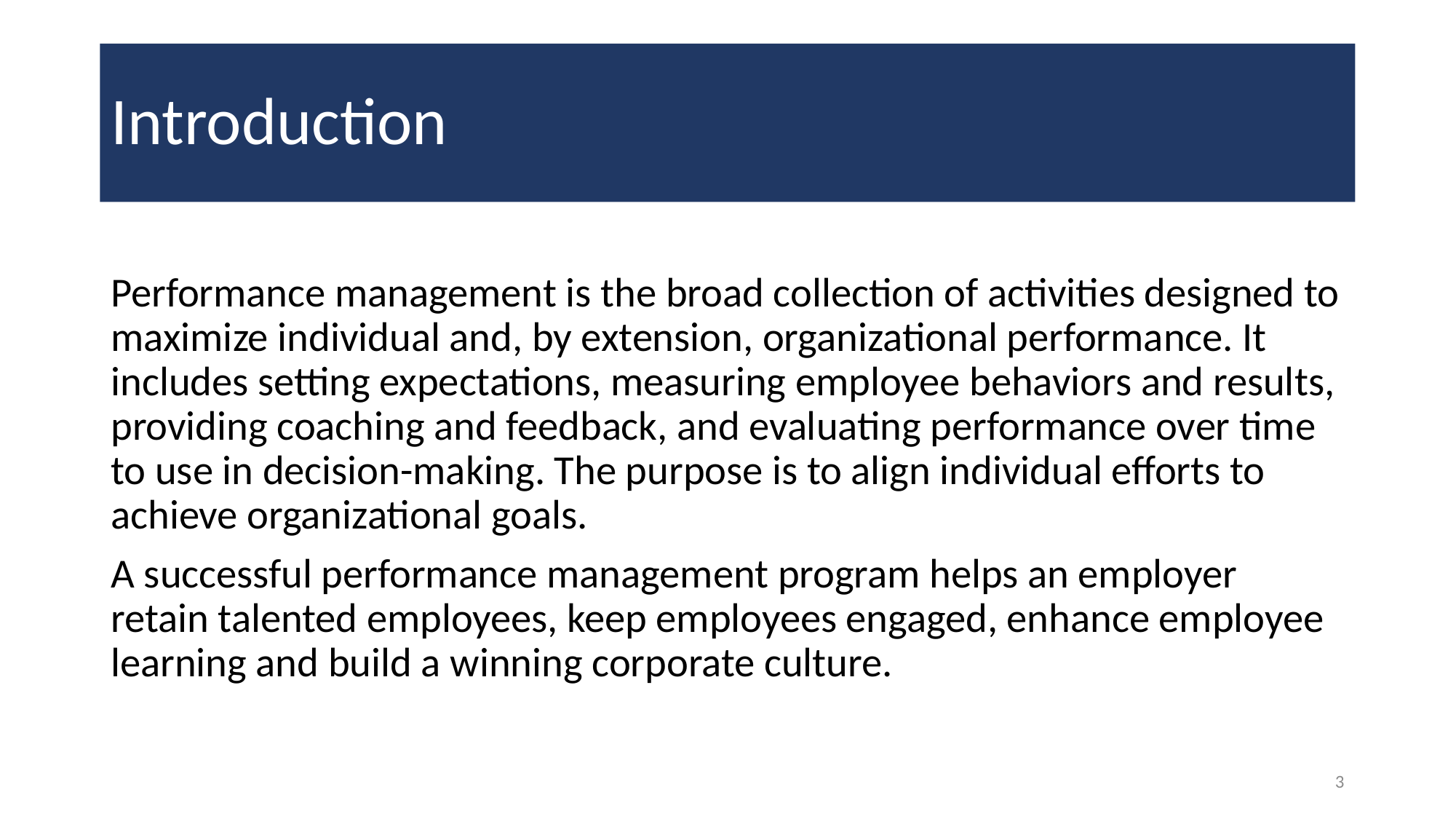

# Introduction
Performance management is the broad collection of activities designed to maximize individual and, by extension, organizational performance. It includes setting expectations, measuring employee behaviors and results, providing coaching and feedback, and evaluating performance over time to use in decision-making. The purpose is to align individual efforts to achieve organizational goals.
A successful performance management program helps an employer retain talented employees, keep employees engaged, enhance employee learning and build a winning corporate culture.

3